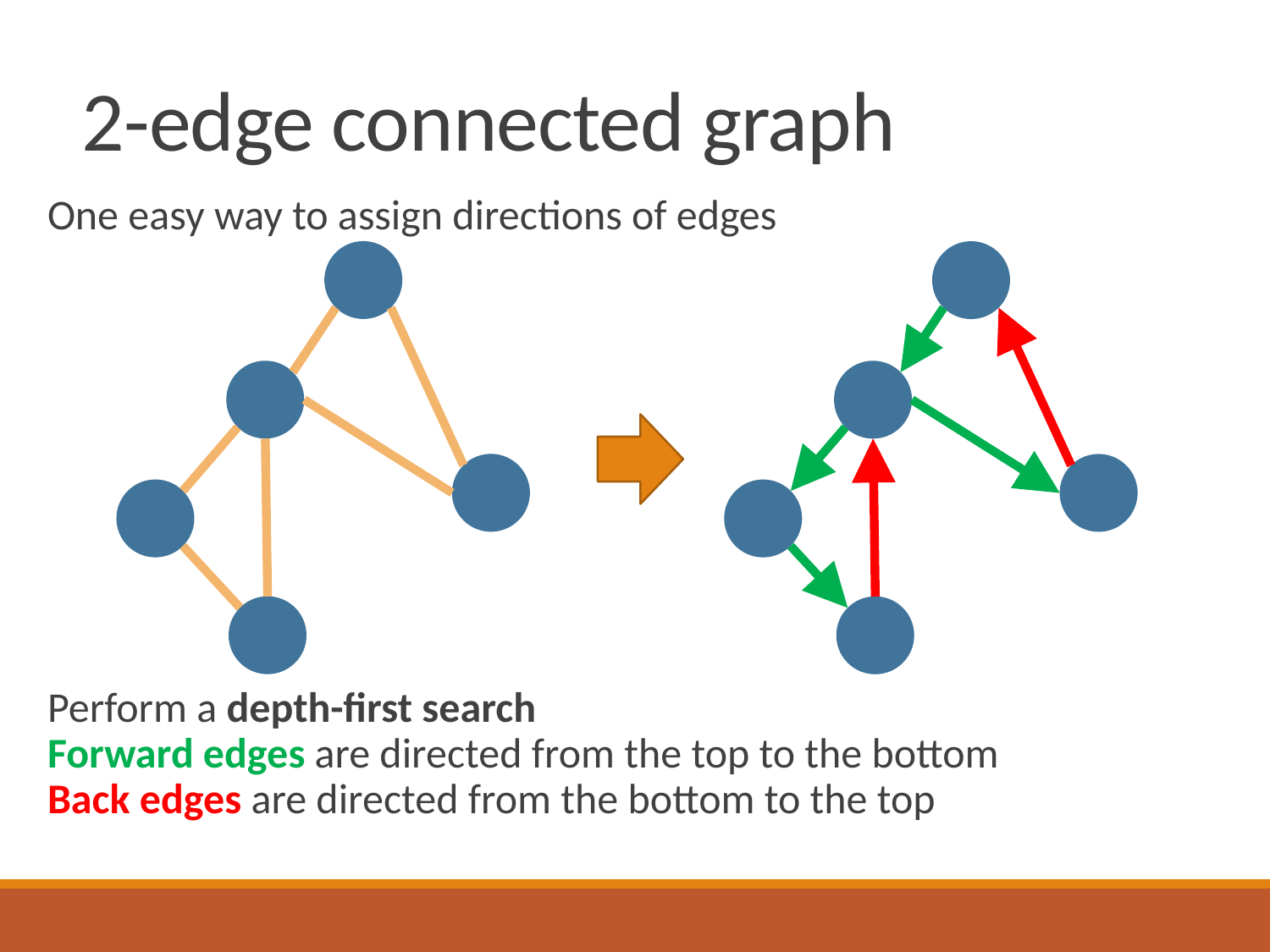

# 2-edge connected graph
One easy way to assign directions of edges

Perform a depth-first search
Forward edges are directed from the top to the bottom
Back edges are directed from the bottom to the top